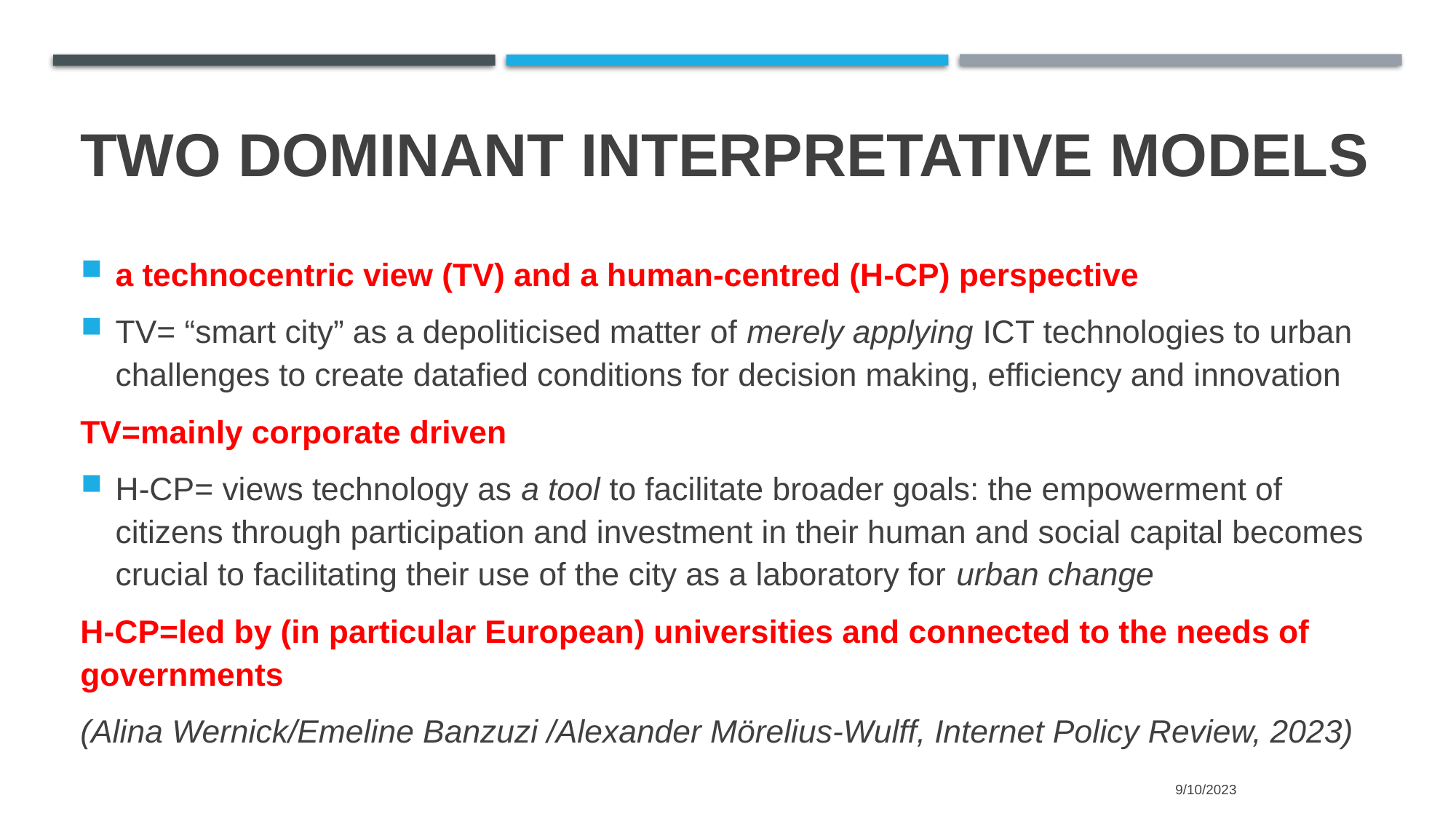

Two dominant interpretative models
a technocentric view (TV) and a human-centred (H-CP) perspective
TV= “smart city” as a depoliticised matter of merely applying ICT technologies to urban challenges to create datafied conditions for decision making, efficiency and innovation
TV=mainly corporate driven
H-CP= views technology as a tool to facilitate broader goals: the empowerment of citizens through participation and investment in their human and social capital becomes crucial to facilitating their use of the city as a laboratory for urban change
H-CP=led by (in particular European) universities and connected to the needs of governments
(Alina Wernick/Emeline Banzuzi /Alexander Mörelius-Wulff, Internet Policy Review, 2023)
9/10/2023